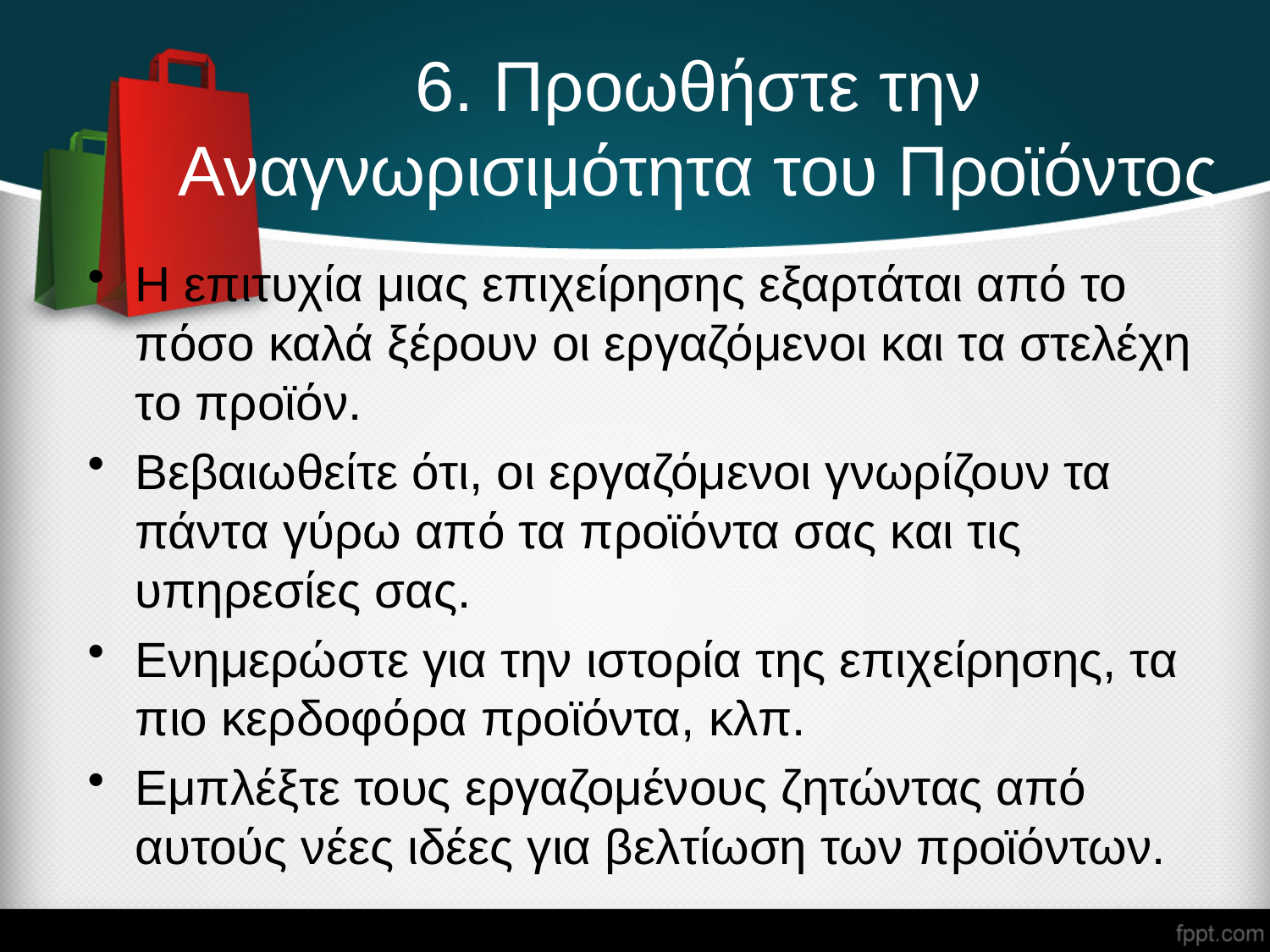

# 6. Προωθήστε την Αναγνωρισιμότητα του Προϊόντος
Η επιτυχία μιας επιχείρησης εξαρτάται από το πόσο καλά ξέρουν οι εργαζόμενοι και τα στελέχη το προϊόν.
Βεβαιωθείτε ότι, οι εργαζόμενοι γνωρίζουν τα πάντα γύρω από τα προϊόντα σας και τις υπηρεσίες σας.
Ενημερώστε για την ιστορία της επιχείρησης, τα πιο κερδοφόρα προϊόντα, κλπ.
Εμπλέξτε τους εργαζομένους ζητώντας από αυτούς νέες ιδέες για βελτίωση των προϊόντων.